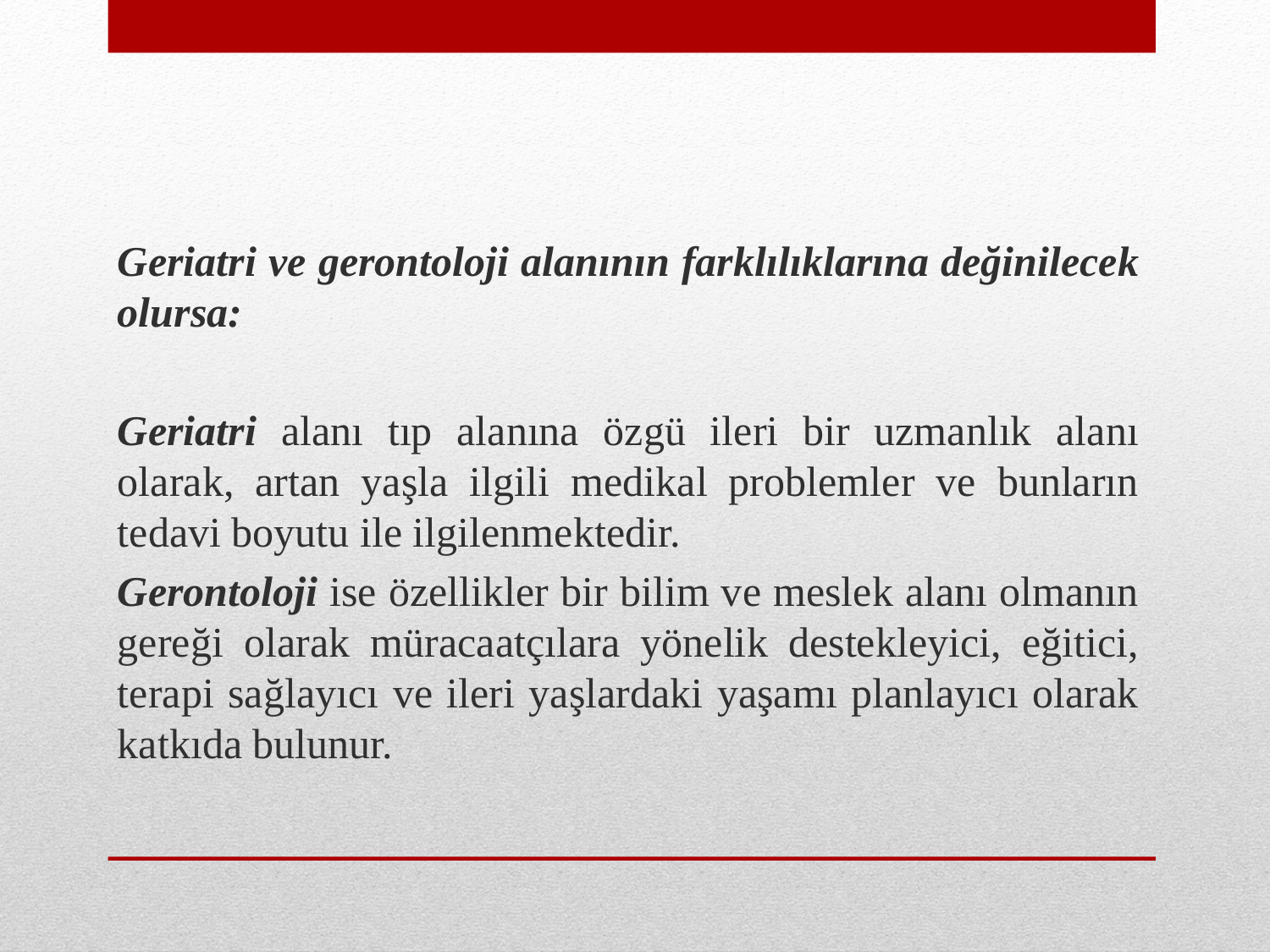

Geriatri ve gerontoloji alanının farklılıklarına değinilecek olursa:

Geriatri alanı tıp alanına özgü ileri bir uzmanlık alanı olarak, artan yaşla ilgili medikal problemler ve bunların tedavi boyutu ile ilgilenmektedir.
Gerontoloji ise özellikler bir bilim ve meslek alanı olmanın gereği olarak müracaatçılara yönelik destekleyici, eğitici, terapi sağlayıcı ve ileri yaşlardaki yaşamı planlayıcı olarak katkıda bulunur.